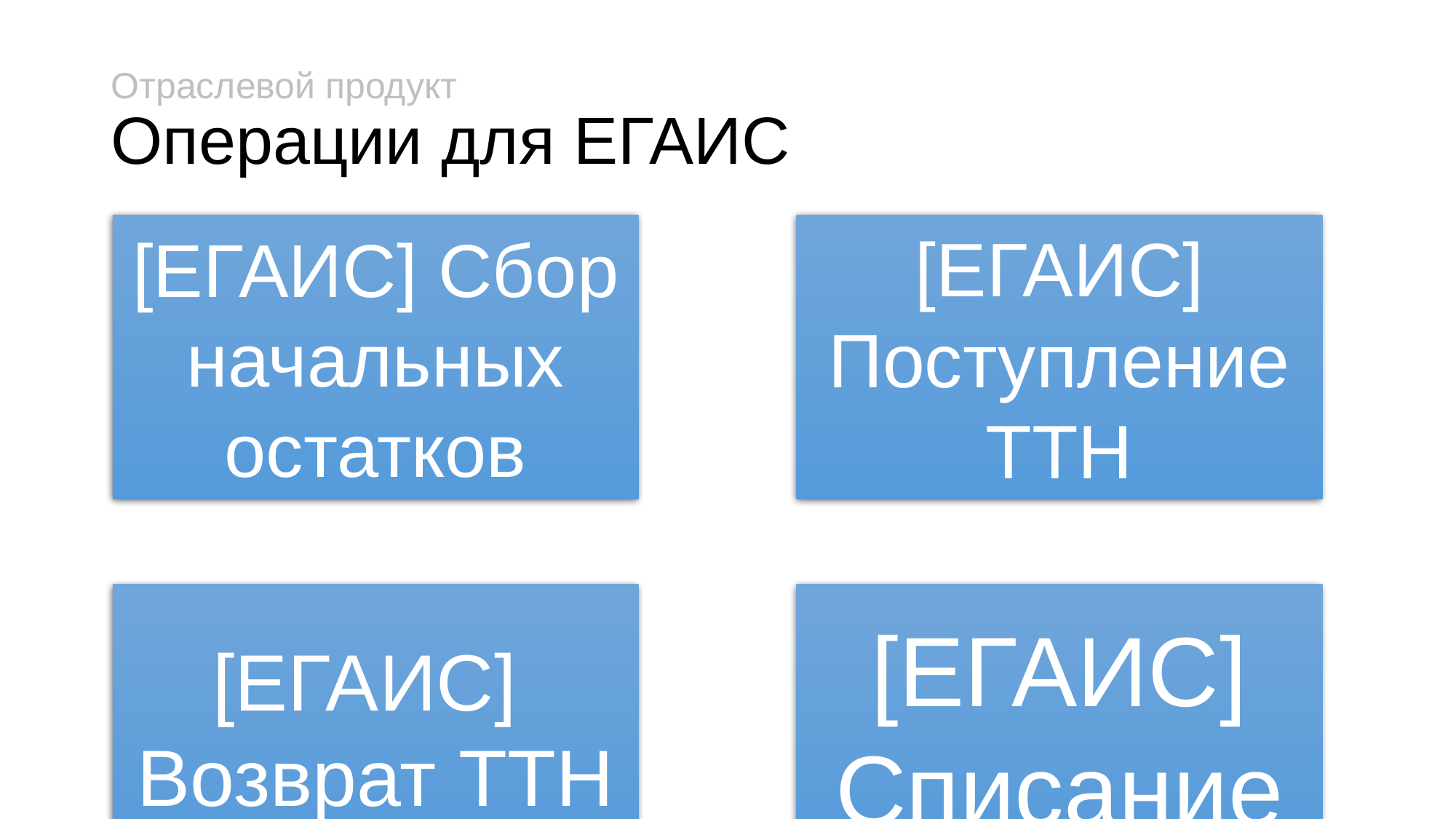

# Отраслевой продукт Операции для ЕГАИС
[ЕГАИС] Поступление ТТН
[ЕГАИС] Сбор начальных остатков
[ЕГАИС]  Возврат ТТН